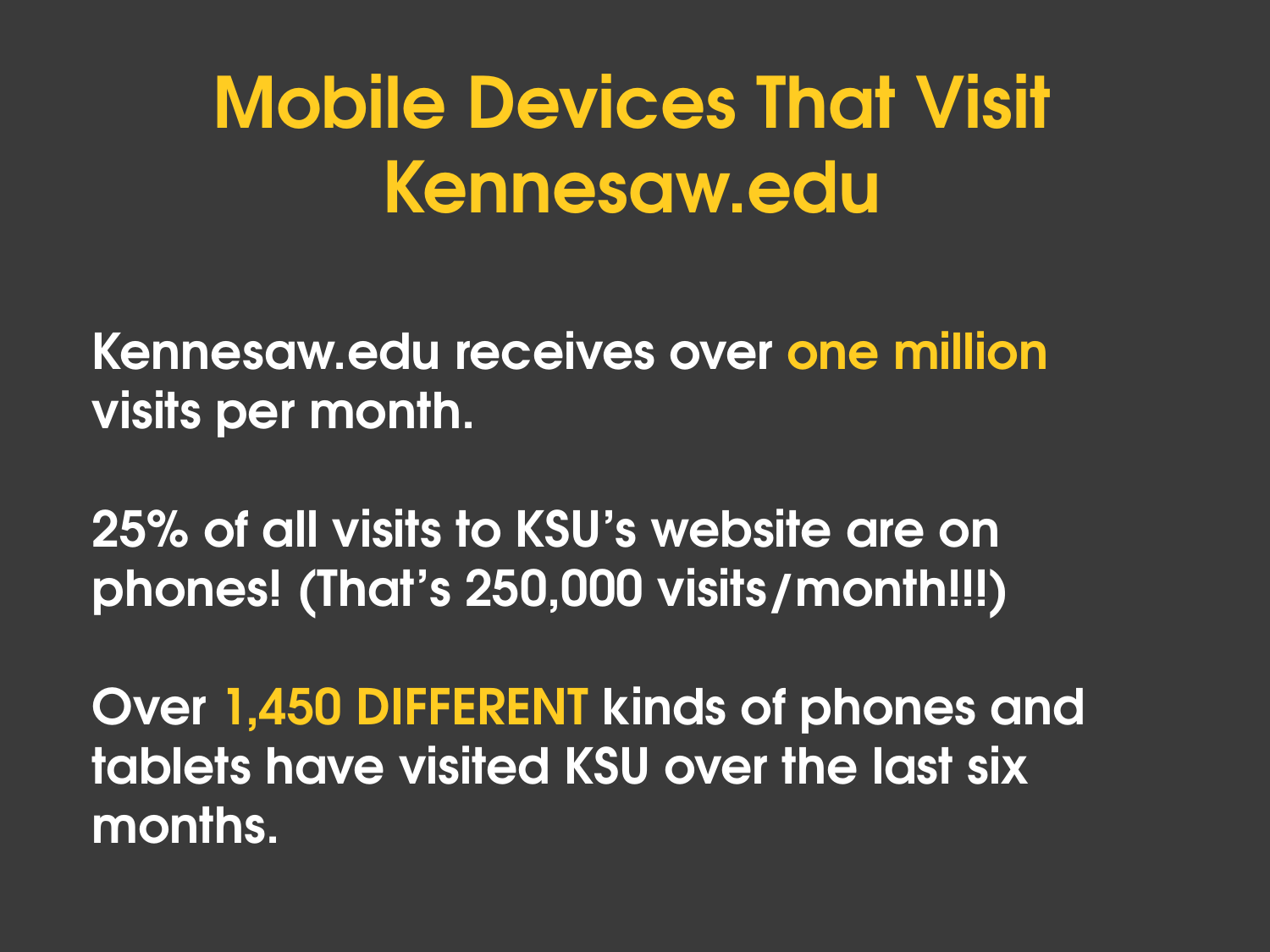

Mobile Devices That Visit Kennesaw.edu
Kennesaw.edu receives over one million visits per month.

25% of all visits to KSU’s website are on  phones! (That’s 250,000 visits/month!!!)

Over 1,450 DIFFERENT kinds of phones and tablets have visited KSU over the last six months.